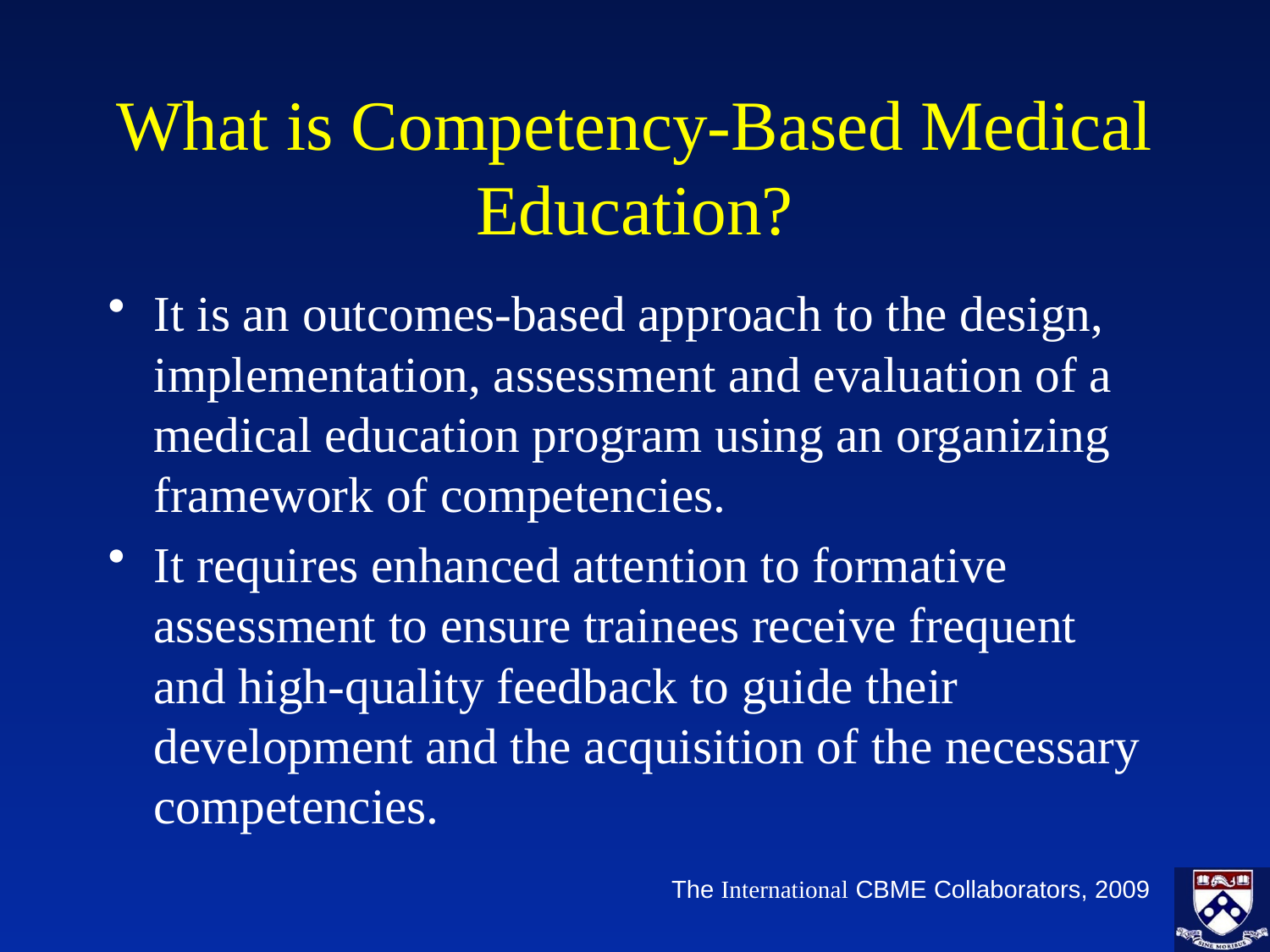

# What is Competency-Based Medical Education?
It is an outcomes-based approach to the design, implementation, assessment and evaluation of a medical education program using an organizing framework of competencies.
It requires enhanced attention to formative assessment to ensure trainees receive frequent and high-quality feedback to guide their development and the acquisition of the necessary competencies.

The International CBME Collaborators, 2009